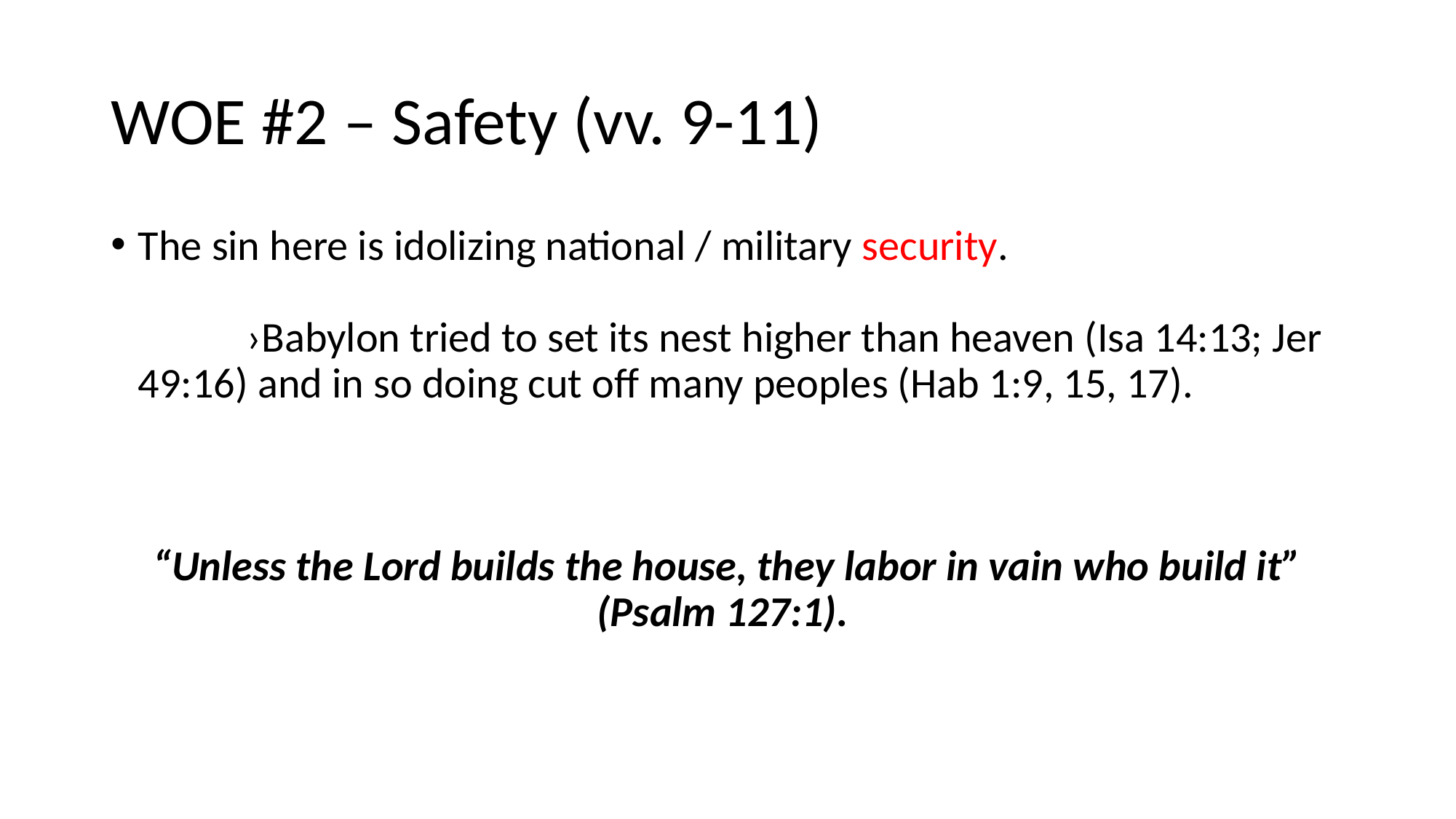

# WOE #2 – Safety (vv. 9-11)
The sin here is idolizing national / military security. 															›Babylon tried to set its nest higher than heaven (Isa 14:13; Jer 49:16) and in so doing cut off many peoples (Hab 1:9, 15, 17).

“Unless the Lord builds the house, they labor in vain who build it” (Psalm 127:1).